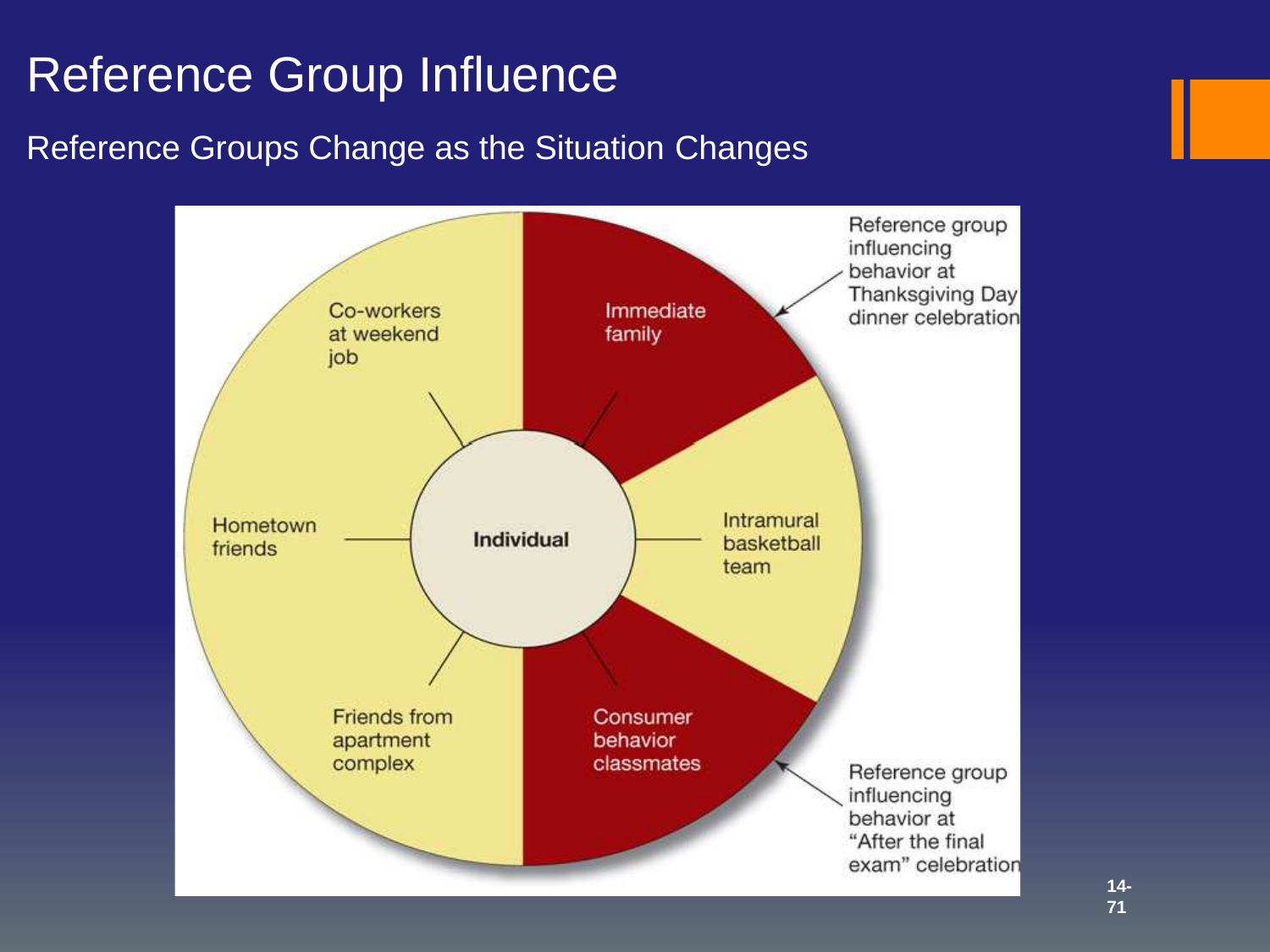

Reference Group Influence
Reference Groups Change as the Situation Changes

14-71